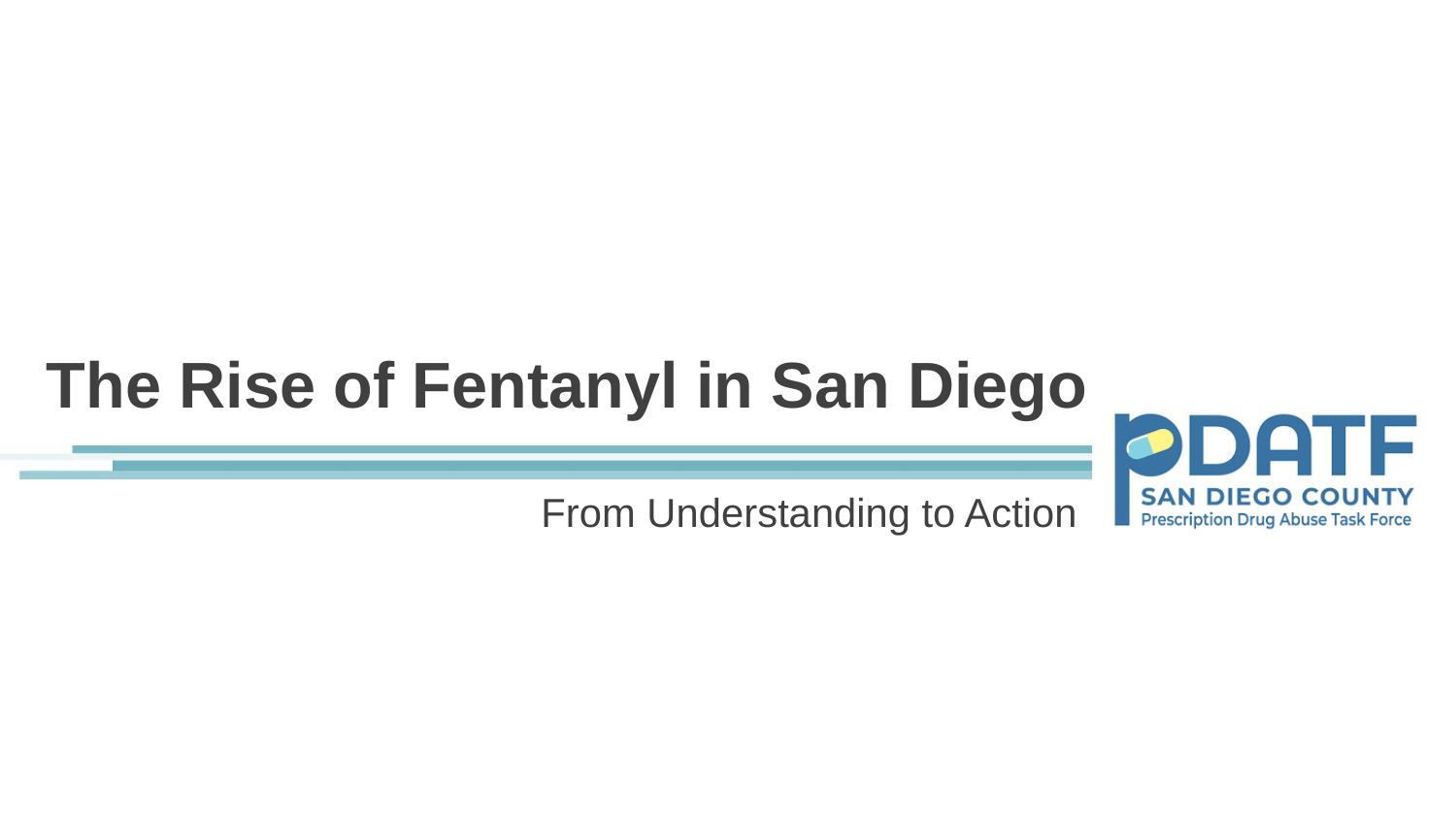

# The Rise of Fentanyl in San Diego
From Understanding to Action